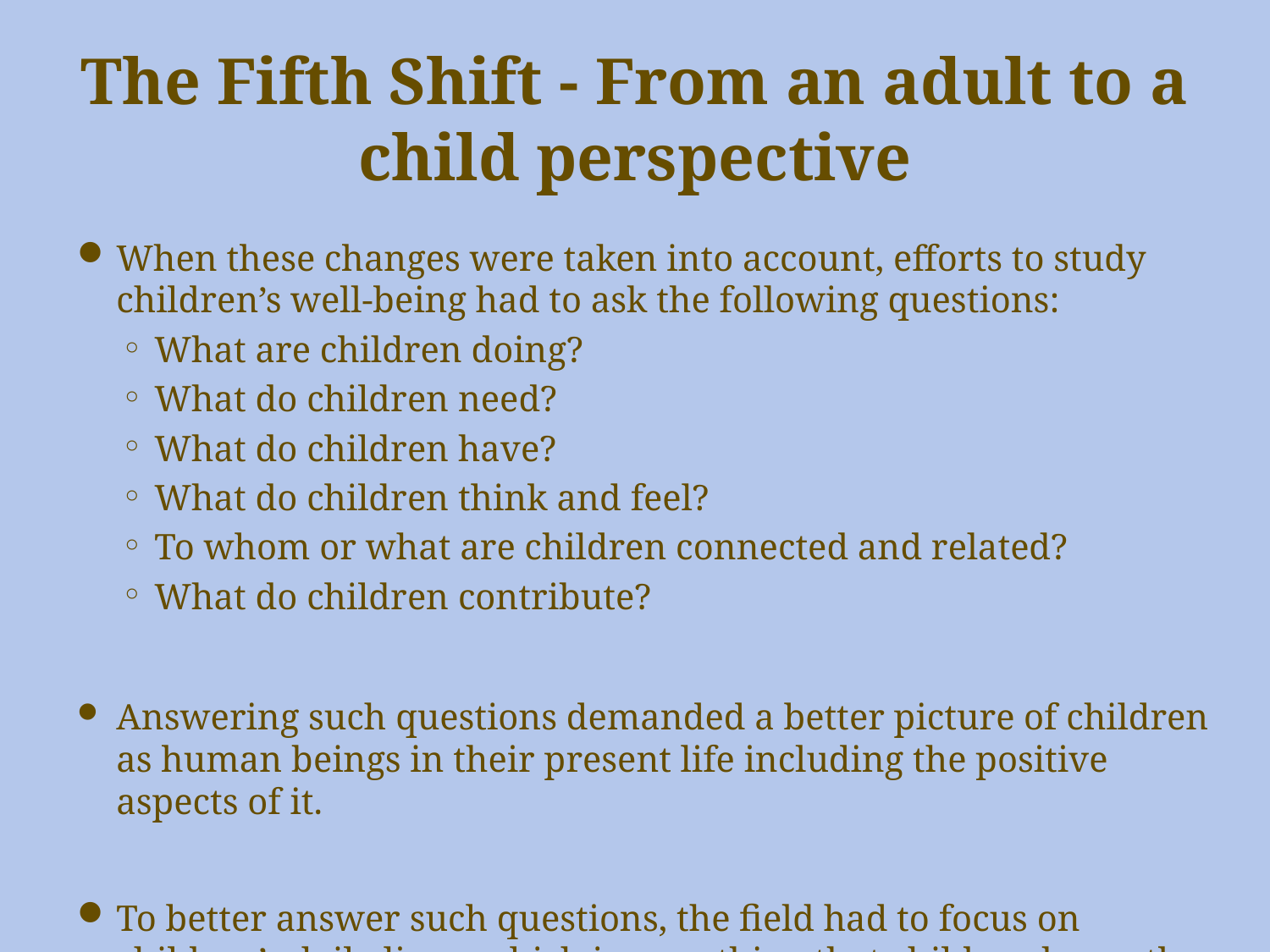

# The Fifth Shift - From an adult to a child perspective

When these changes were taken into account, efforts to study children’s well-being had to ask the following questions:
What are children doing?
What do children need?
What do children have?
What do children think and feel?
To whom or what are children connected and related?
What do children contribute?

Answering such questions demanded a better picture of children as human beings in their present life including the positive aspects of it.

To better answer such questions, the field had to focus on children’s daily lives, which is something that children know the most about.